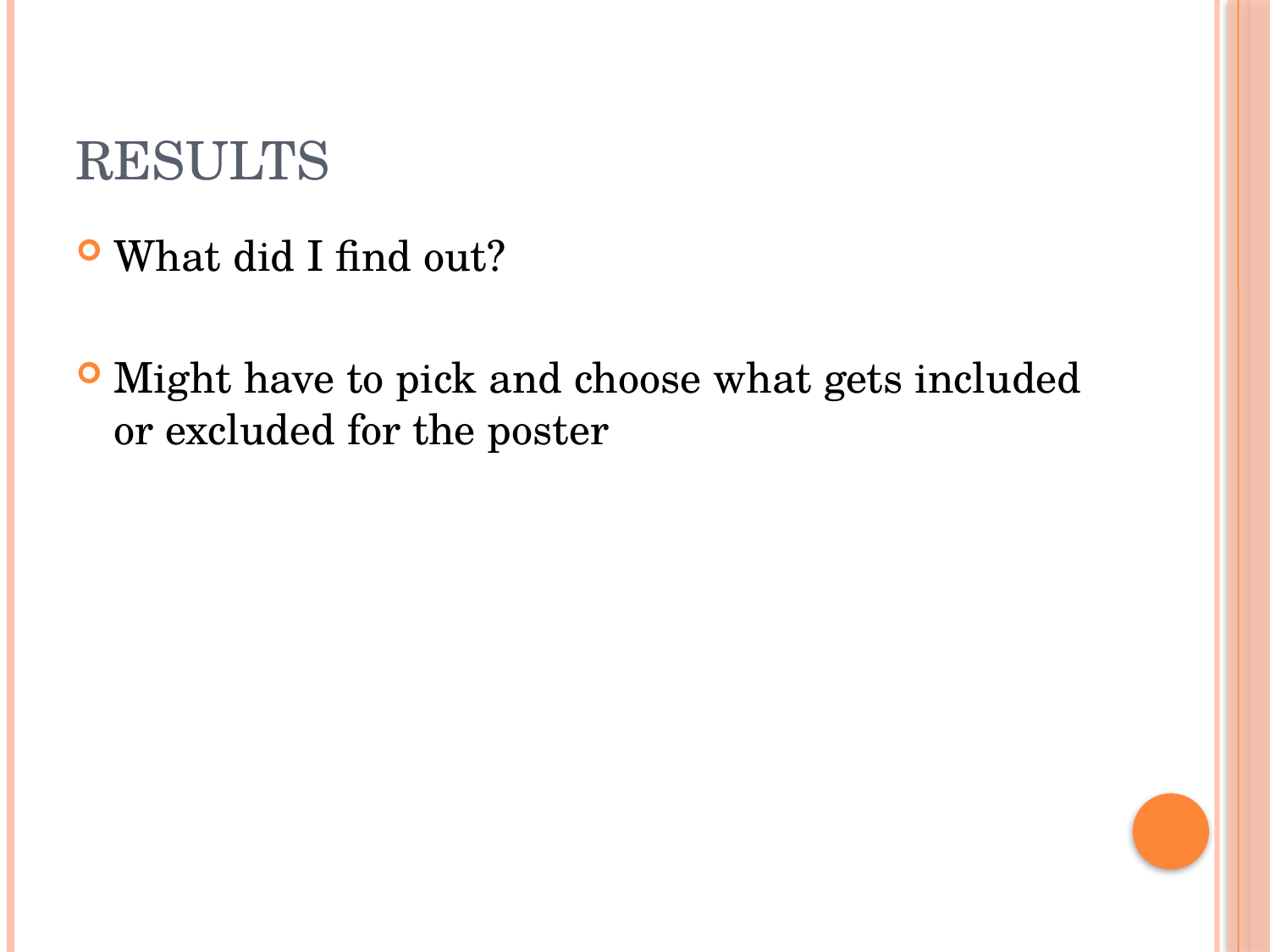

# Results
What did I find out?

Might have to pick and choose what gets included or excluded for the poster